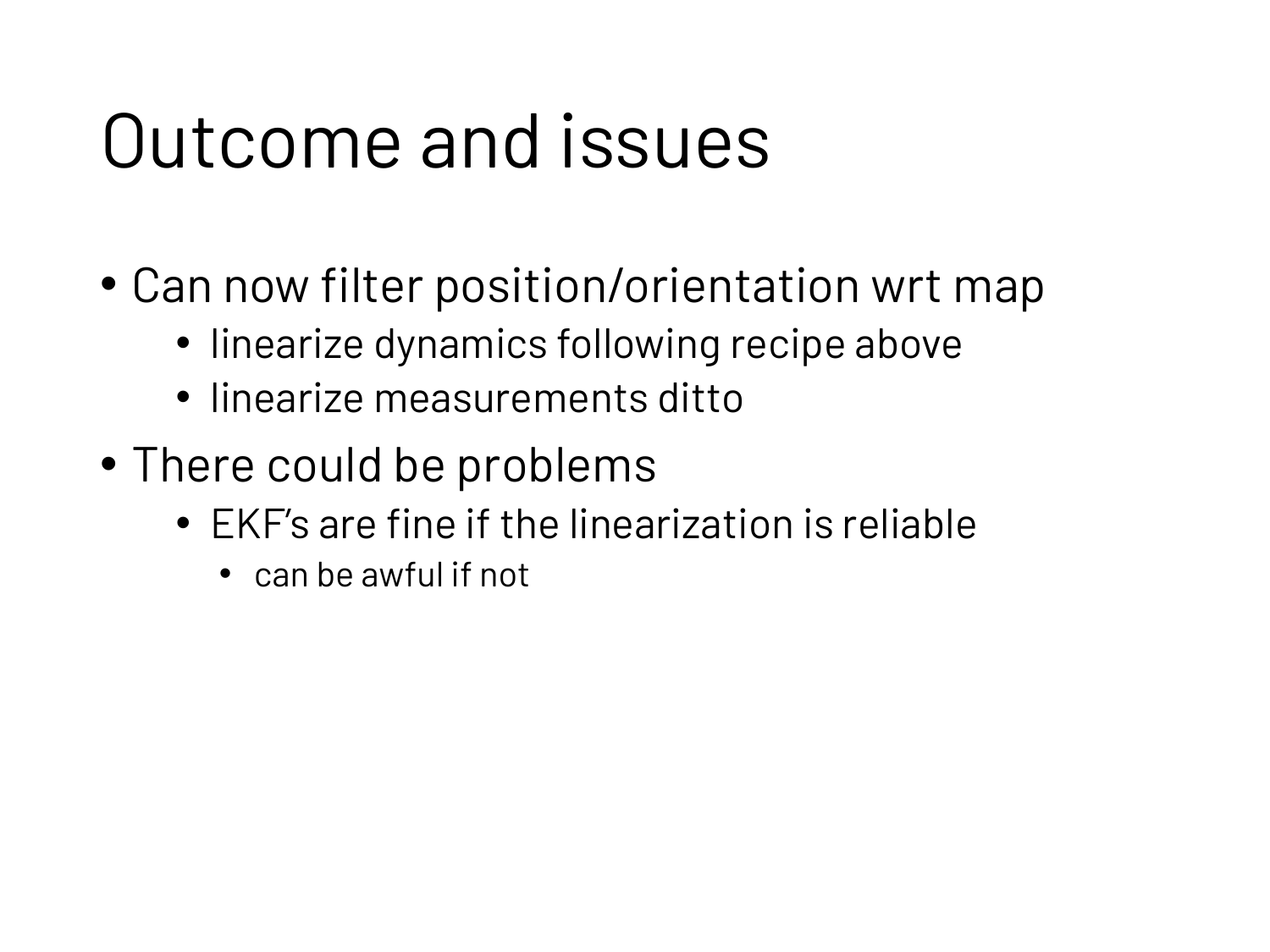

# Outcome and issues
Can now filter position/orientation wrt map
linearize dynamics following recipe above
linearize measurements ditto
There could be problems
EKF’s are fine if the linearization is reliable
can be awful if not